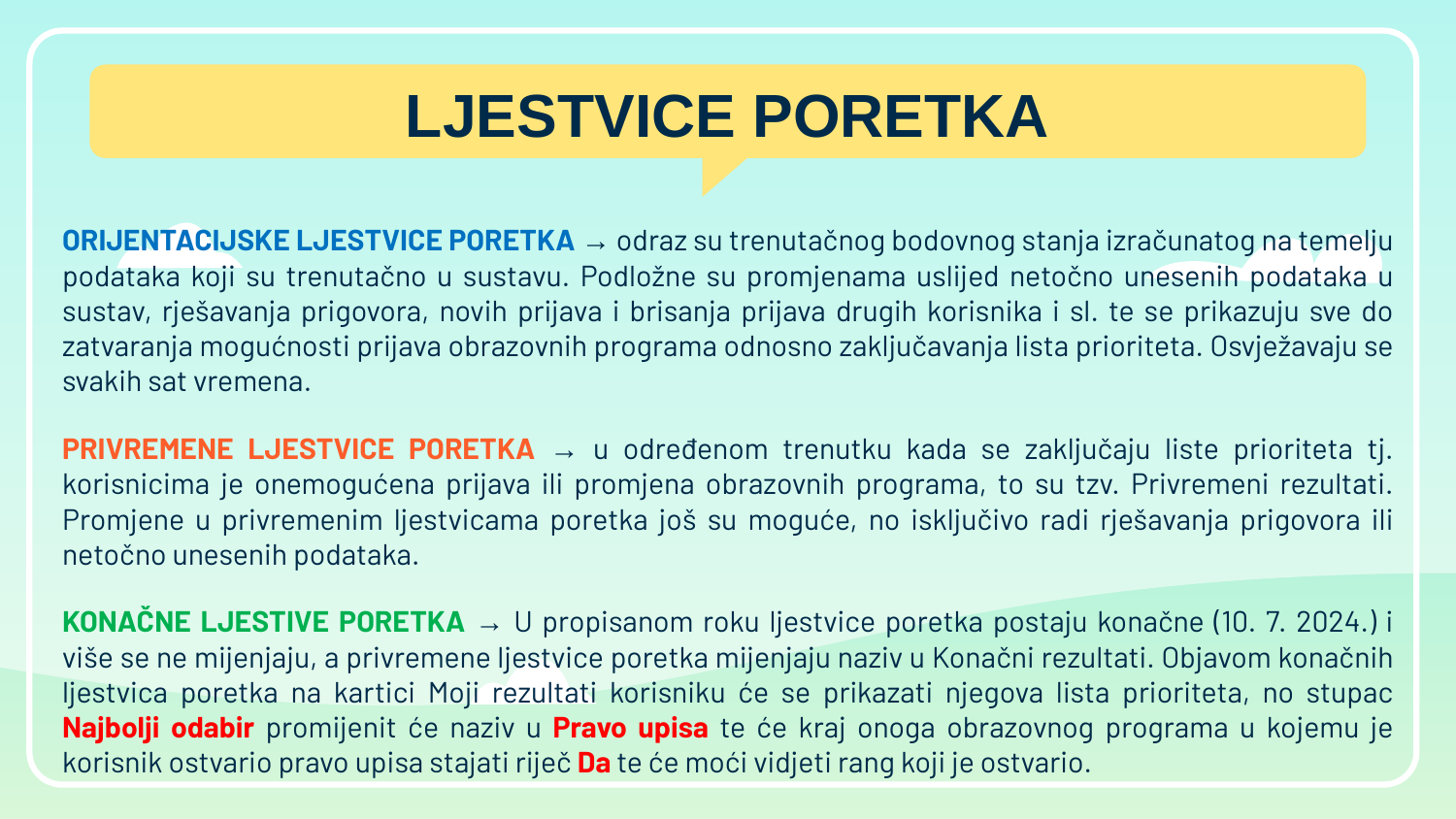

# LJESTVICE PORETKA
ORIJENTACIJSKE LJESTVICE PORETKA → odraz su trenutačnog bodovnog stanja izračunatog na temelju podataka koji su trenutačno u sustavu. Podložne su promjenama uslijed netočno unesenih podataka u sustav, rješavanja prigovora, novih prijava i brisanja prijava drugih korisnika i sl. te se prikazuju sve do zatvaranja mogućnosti prijava obrazovnih programa odnosno zaključavanja lista prioriteta. Osvježavaju se svakih sat vremena.
PRIVREMENE LJESTVICE PORETKA → u određenom trenutku kada se zaključaju liste prioriteta tj. korisnicima je onemogućena prijava ili promjena obrazovnih programa, to su tzv. Privremeni rezultati. Promjene u privremenim ljestvicama poretka još su moguće, no isključivo radi rješavanja prigovora ili netočno unesenih podataka.
KONAČNE LJESTIVE PORETKA → U propisanom roku ljestvice poretka postaju konačne (10. 7. 2024.) i više se ne mijenjaju, a privremene ljestvice poretka mijenjaju naziv u Konačni rezultati. Objavom konačnih ljestvica poretka na kartici Moji rezultati korisniku će se prikazati njegova lista prioriteta, no stupac Najbolji odabir promijenit će naziv u Pravo upisa te će kraj onoga obrazovnog programa u kojemu je korisnik ostvario pravo upisa stajati riječ Da te će moći vidjeti rang koji je ostvario.